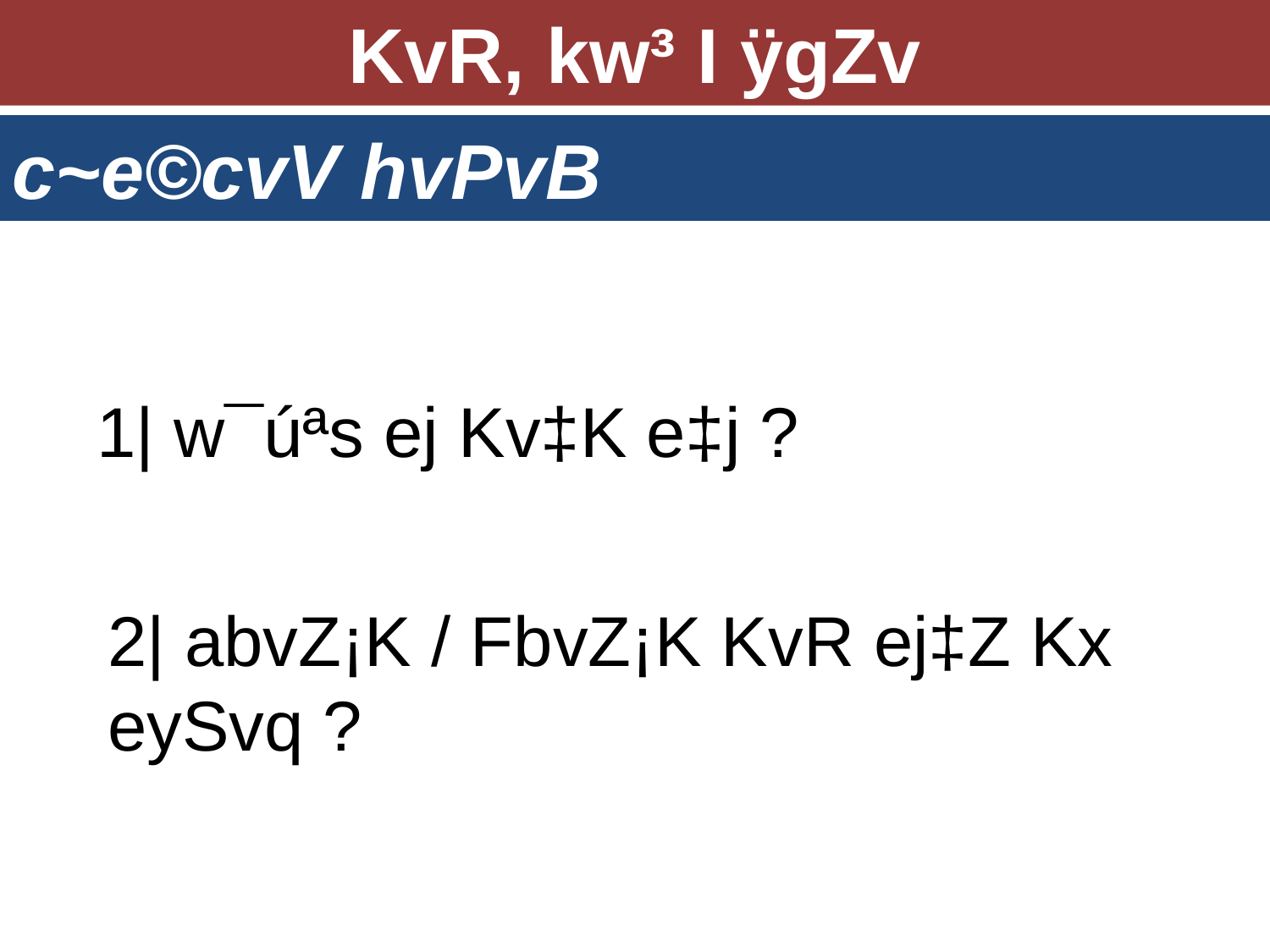

KvR, kw³ I ÿgZv
c~e©cvV hvPvB
1| w¯úªs ej Kv‡K e‡j ?
2| abvZ¡K / FbvZ¡K KvR ej‡Z Kx eySvq ?